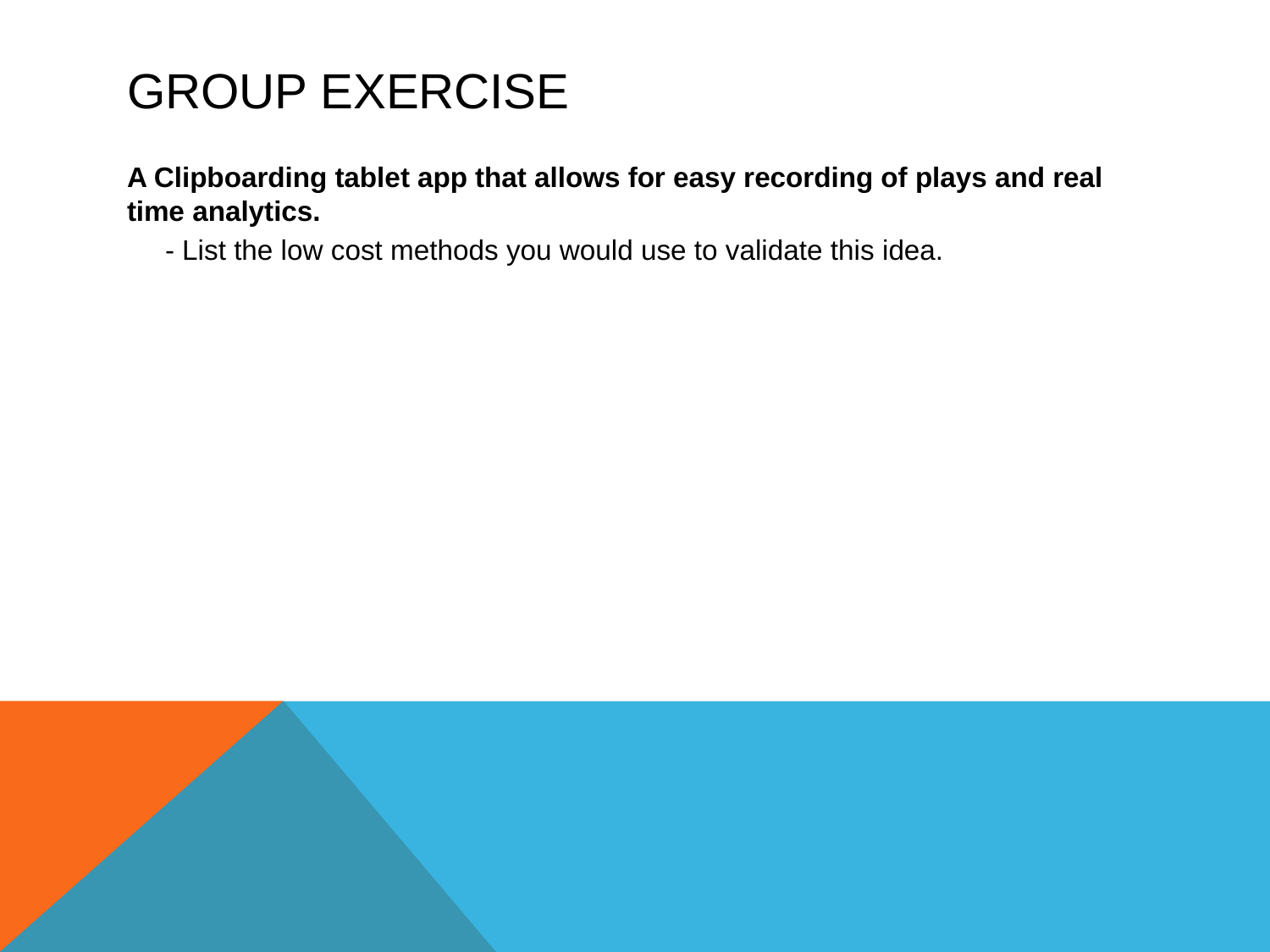

# Group Exercise
A Clipboarding tablet app that allows for easy recording of plays and real time analytics.
- List the low cost methods you would use to validate this idea.